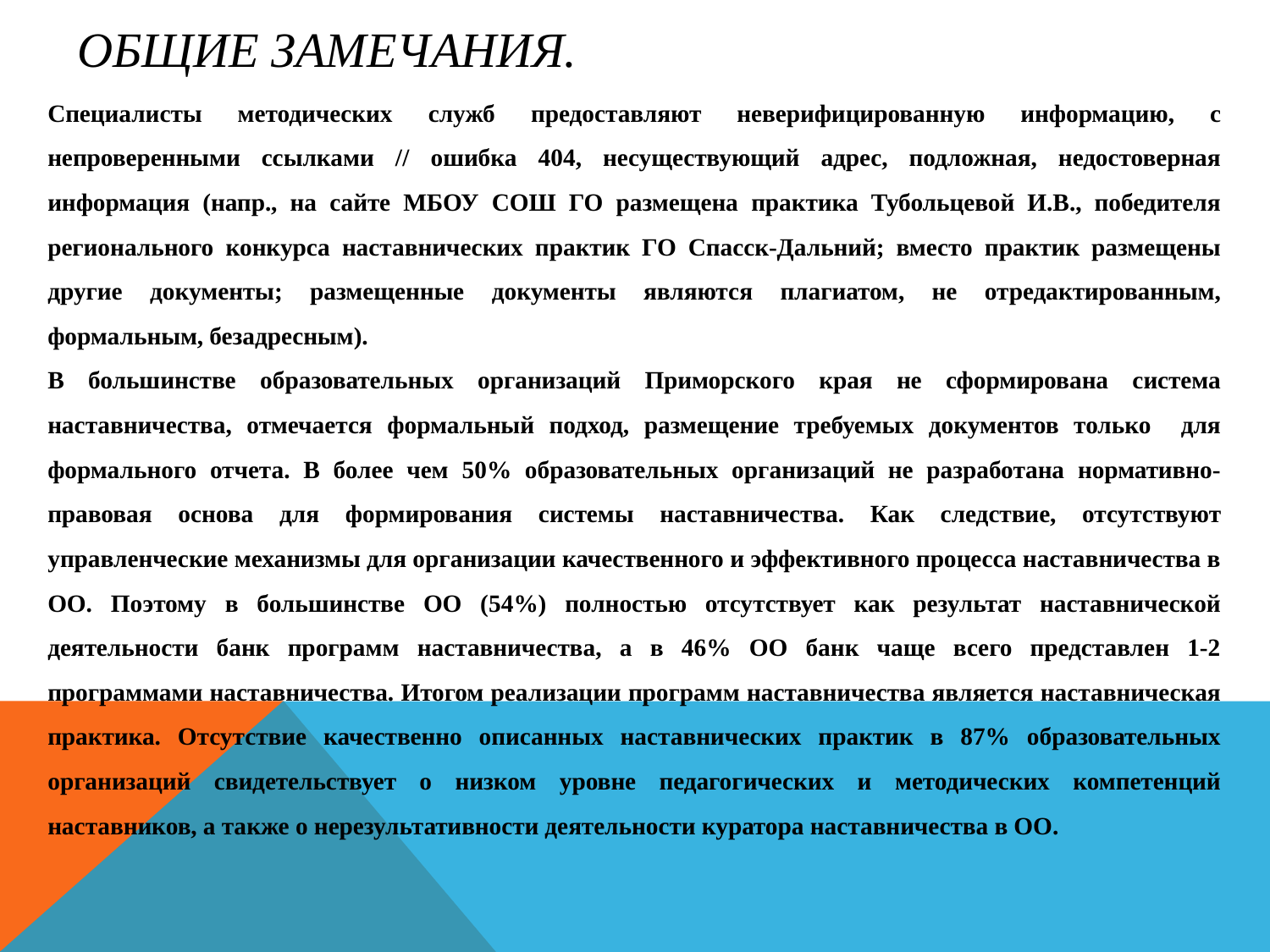

# Общие замечания.
Специалисты методических служб предоставляют неверифицированную информацию, с непроверенными ссылками // ошибка 404, несуществующий адрес, подложная, недостоверная информация (напр., на сайте МБОУ СОШ ГО размещена практика Тубольцевой И.В., победителя регионального конкурса наставнических практик ГО Спасск-Дальний; вместо практик размещены другие документы; размещенные документы являются плагиатом, не отредактированным, формальным, безадресным).
В большинстве образовательных организаций Приморского края не сформирована система наставничества, отмечается формальный подход, размещение требуемых документов только  для формального отчета. В более чем 50% образовательных организаций не разработана нормативно-правовая основа для формирования системы наставничества. Как следствие, отсутствуют управленческие механизмы для организации качественного и эффективного процесса наставничества в ОО. Поэтому в большинстве ОО (54%) полностью отсутствует как результат наставнической деятельности банк программ наставничества, а в 46% ОО банк чаще всего представлен 1-2 программами наставничества. Итогом реализации программ наставничества является наставническая практика. Отсутствие качественно описанных наставнических практик в 87% образовательных организаций свидетельствует о низком уровне педагогических и методических компетенций наставников, а также о нерезультативности деятельности куратора наставничества в ОО.